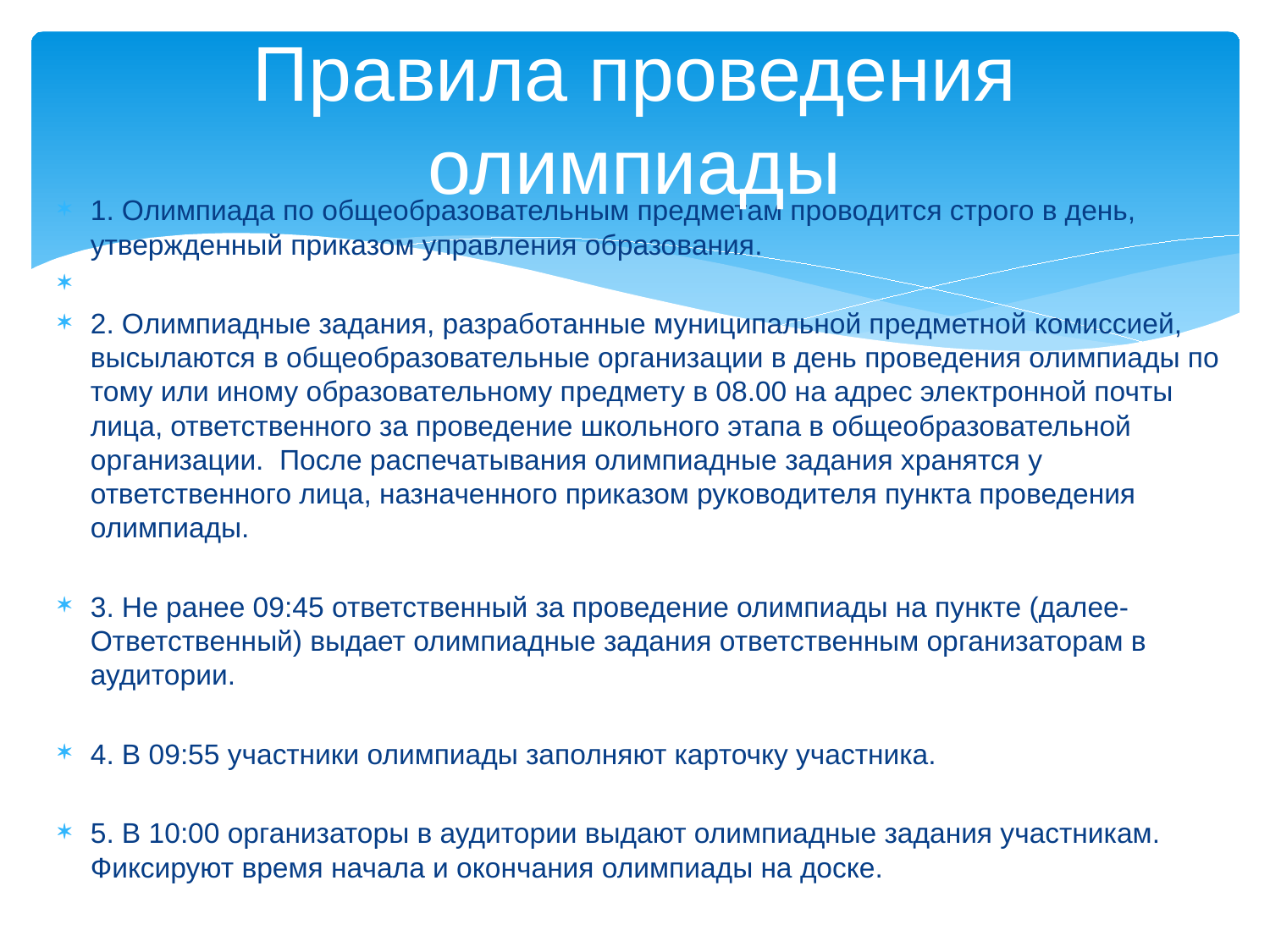

# Правила проведения олимпиады
1. Олимпиада по общеобразовательным предметам проводится строго в день, утвержденный приказом управления образования.

2. Олимпиадные задания, разработанные муниципальной предметной комиссией, высылаются в общеобразовательные организации в день проведения олимпиады по тому или иному образовательному предмету в 08.00 на адрес электронной почты лица, ответственного за проведение школьного этапа в общеобразовательной организации.  После распечатывания олимпиадные задания хранятся у ответственного лица, назначенного приказом руководителя пункта проведения олимпиады.

3. Не ранее 09:45 ответственный за проведение олимпиады на пункте (далее-Ответственный) выдает олимпиадные задания ответственным организаторам в аудитории.

4. В 09:55 участники олимпиады заполняют карточку участника.

5. В 10:00 организаторы в аудитории выдают олимпиадные задания участникам. Фиксируют время начала и окончания олимпиады на доске.